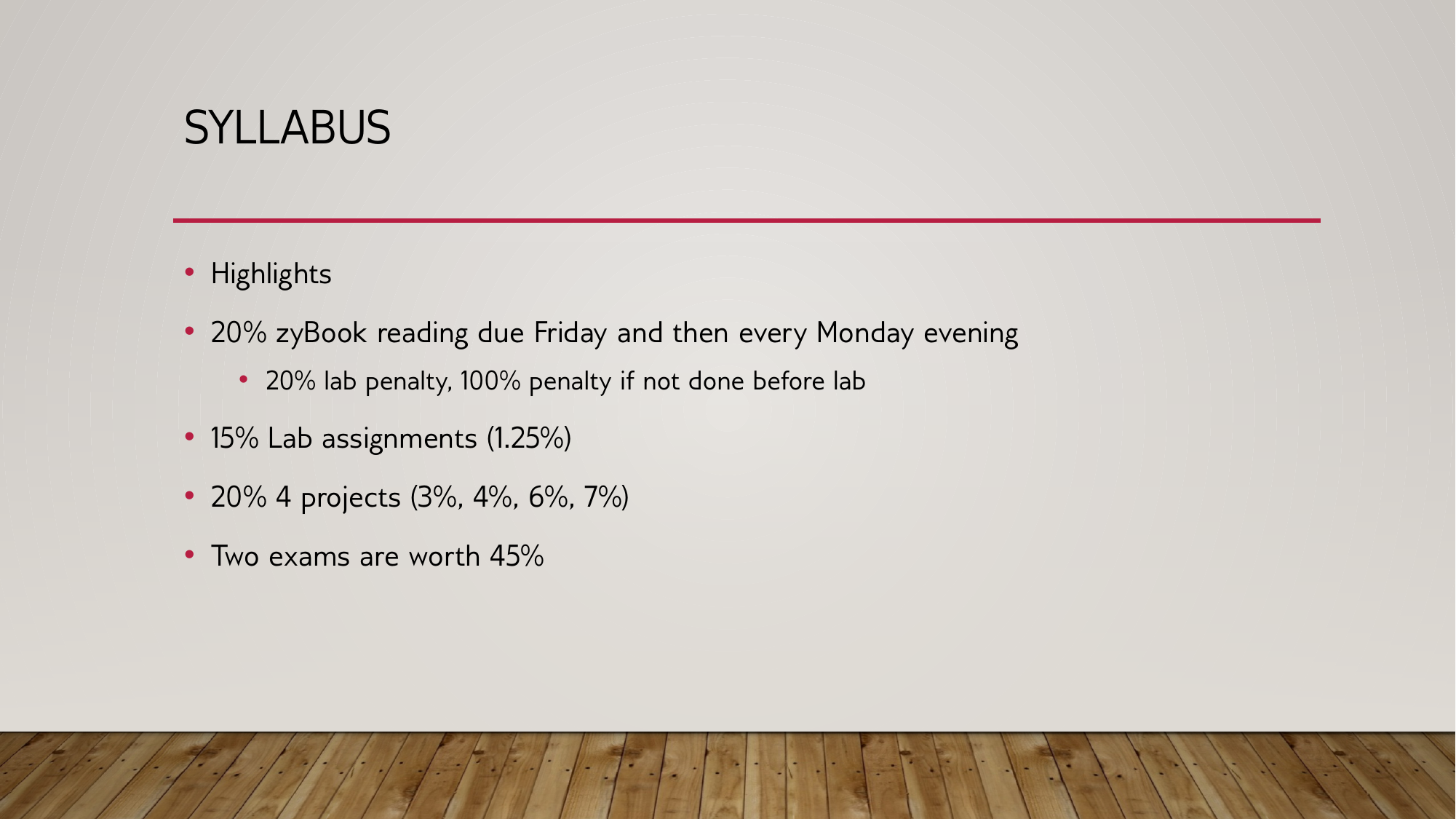

# syllabus
Highlights
20% zyBook reading due Friday and then every Monday evening
20% lab penalty, 100% penalty if not done before lab
15% Lab assignments (1.25%)
20% 4 projects (3%, 4%, 6%, 7%)
Two exams are worth 45%